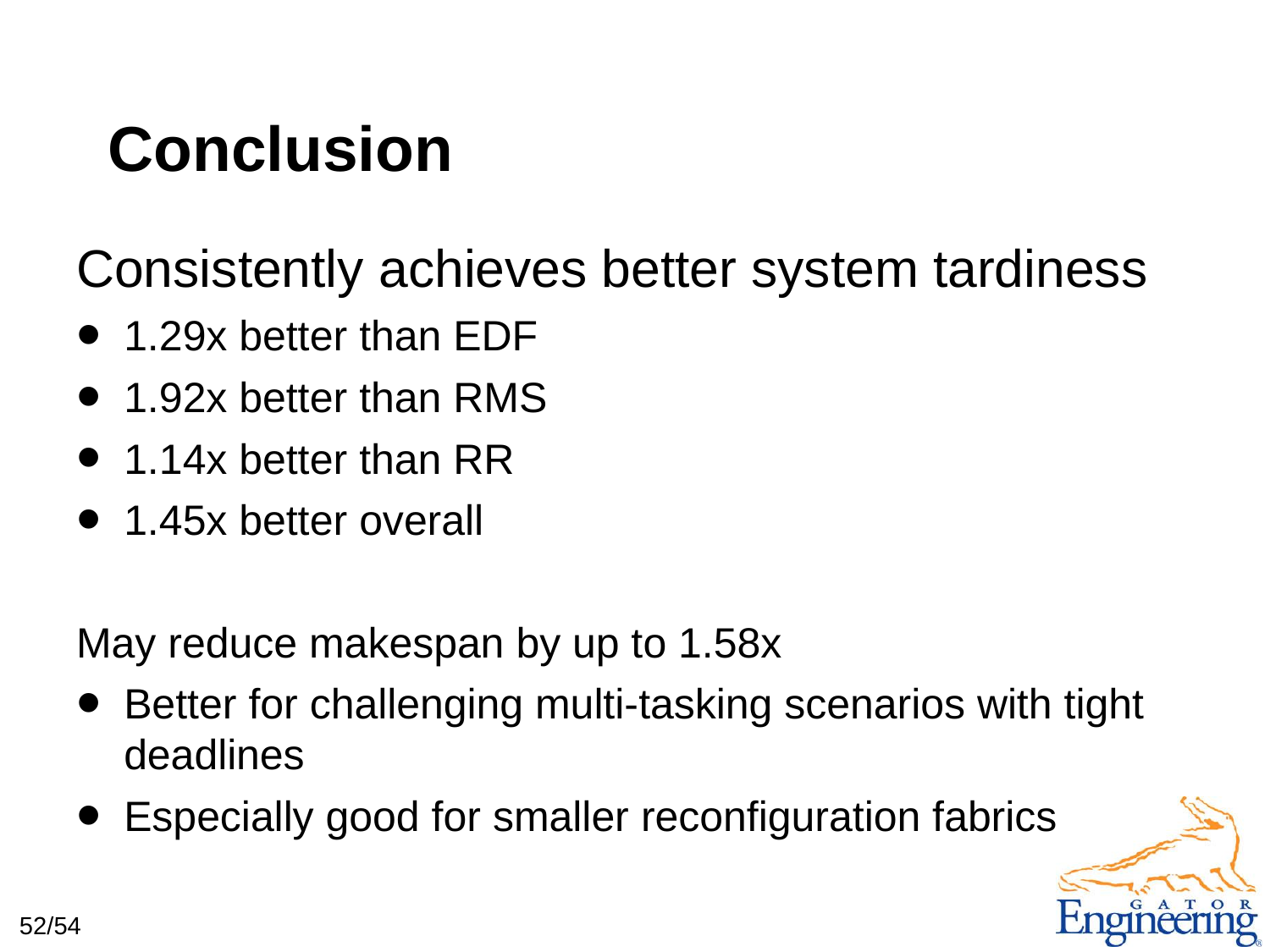

# Conclusion
Consistently achieves better system tardiness
1.29x better than EDF
1.92x better than RMS
1.14x better than RR
1.45x better overall

May reduce makespan by up to 1.58x
Better for challenging multi-tasking scenarios with tight deadlines
Especially good for smaller reconfiguration fabrics

52/54